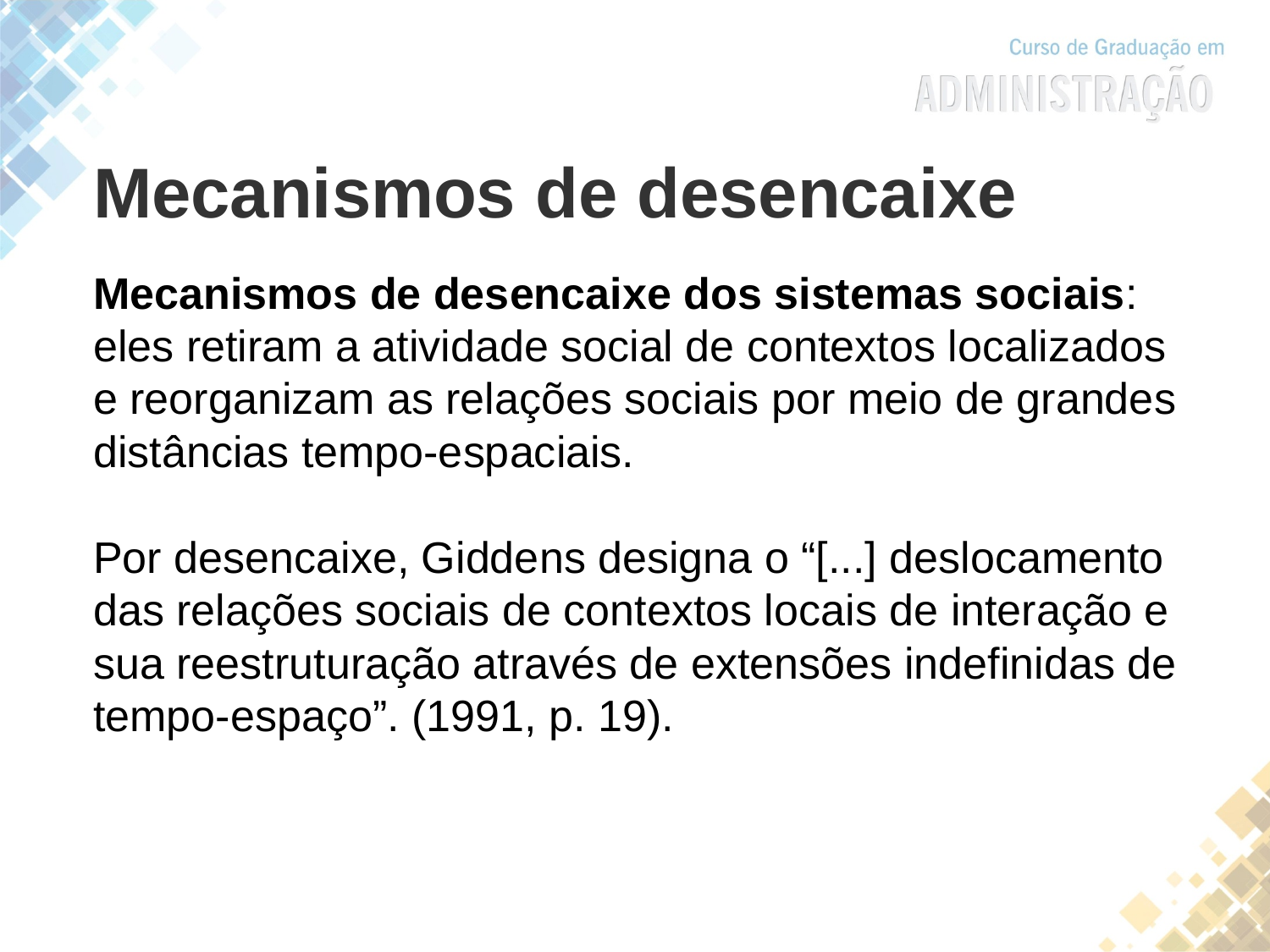

Mecanismos de desencaixe
Mecanismos de desencaixe dos sistemas sociais: eles retiram a atividade social de contextos localizados e reorganizam as relações sociais por meio de grandes distâncias tempo-espaciais.

Por desencaixe, Giddens designa o “[...] deslocamento das relações sociais de contextos locais de interação e sua reestruturação através de extensões indefinidas de tempo-espaço”. (1991, p. 19).